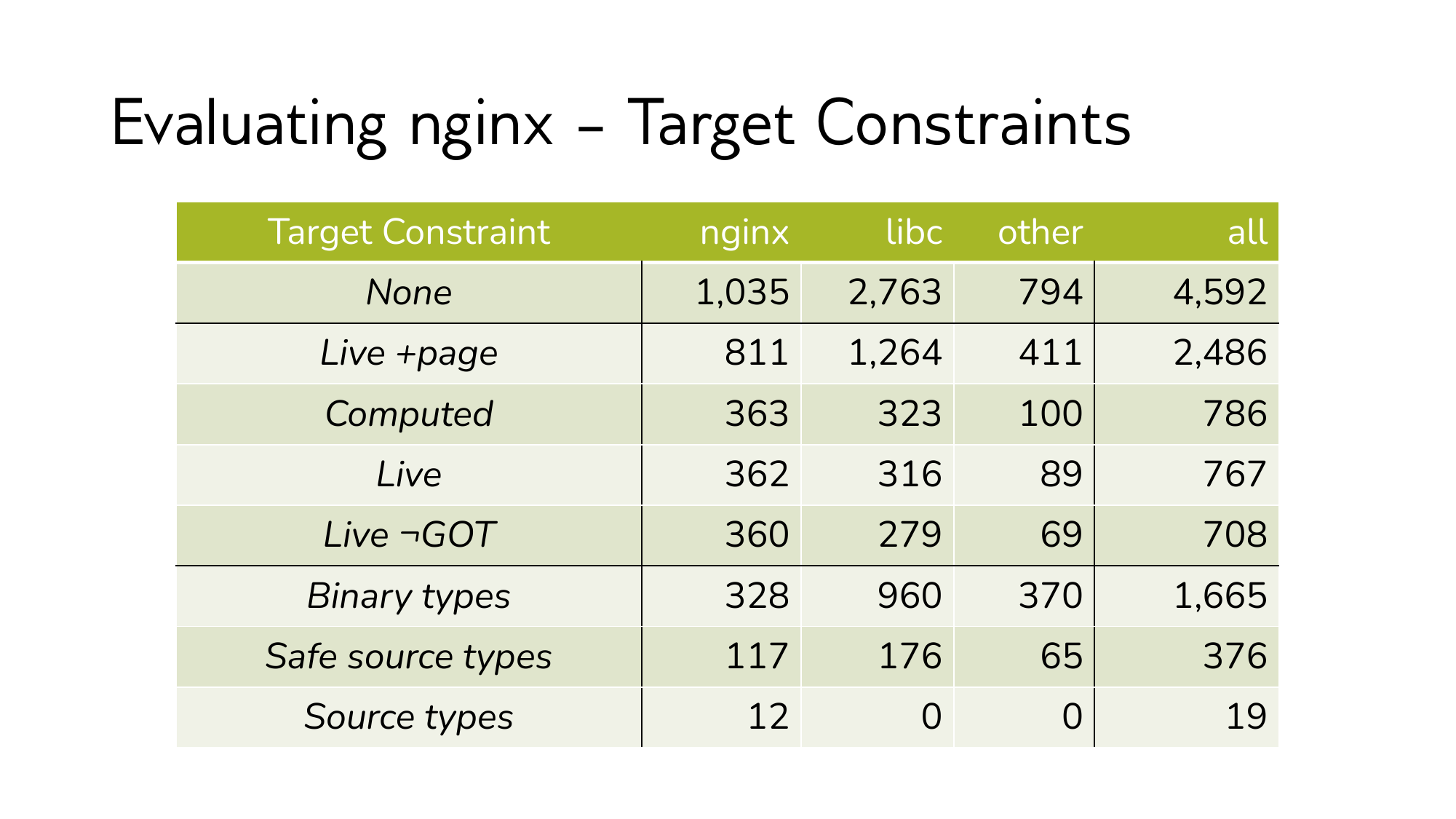

# Evaluating nginx – Target Constraints
| Target Constraint | nginx | libc | other | all |
| --- | --- | --- | --- | --- |
| None | 1,035 | 2,763 | 794 | 4,592 |
| Live +page | 811 | 1,264 | 411 | 2,486 |
| Computed | 363 | 323 | 100 | 786 |
| Live | 362 | 316 | 89 | 767 |
| Live ¬GOT | 360 | 279 | 69 | 708 |
| Binary types | 328 | 960 | 370 | 1,665 |
| Safe source types | 117 | 176 | 65 | 376 |
| Source types | 12 | 0 | 0 | 19 |